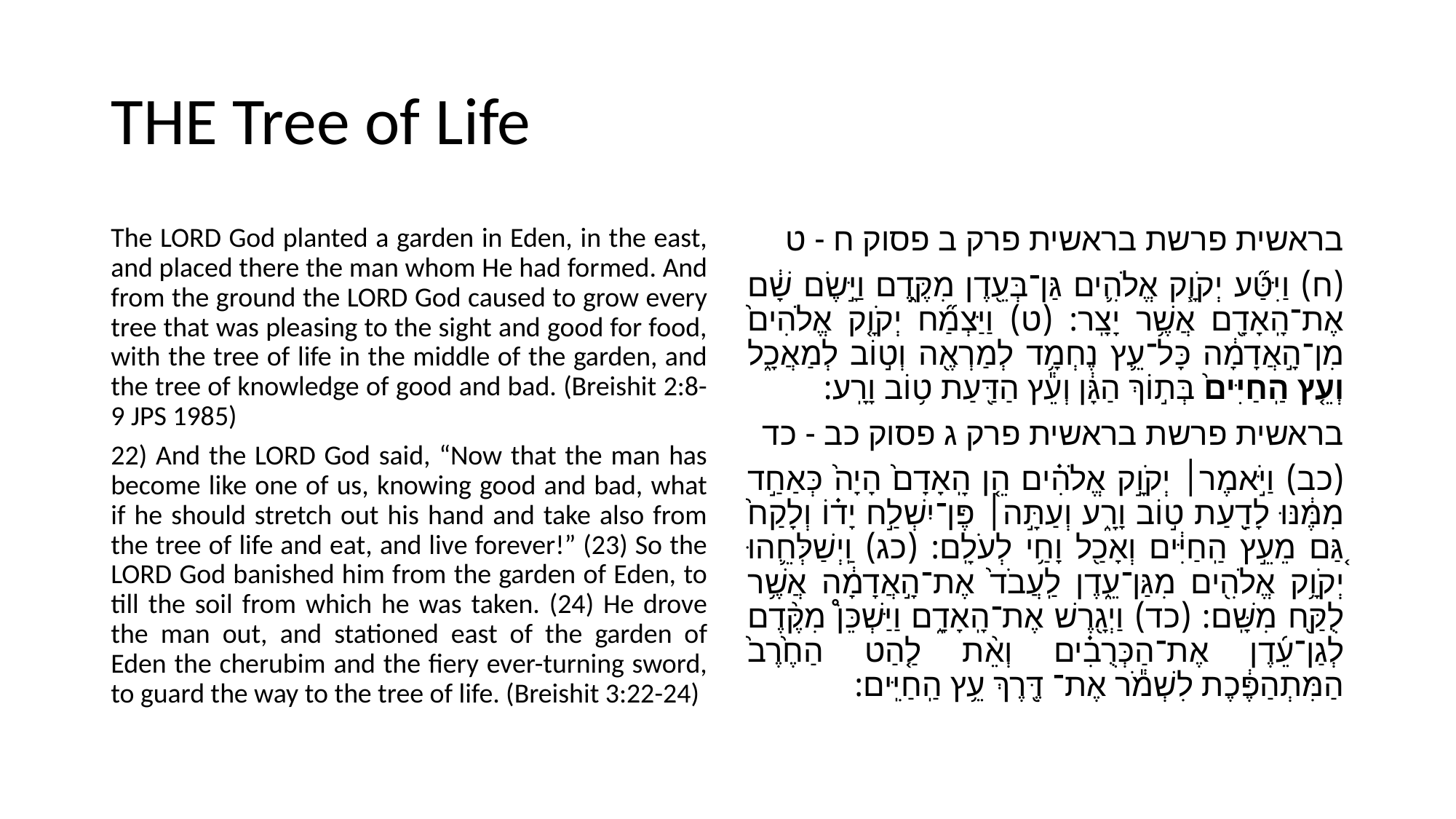

# THE Tree of Life
The LORD God planted a garden in Eden, in the east, and placed there the man whom He had formed. And from the ground the LORD God caused to grow every tree that was pleasing to the sight and good for food, with the tree of life in the middle of the garden, and the tree of knowledge of good and bad. (Breishit 2:8-9 JPS 1985)
22) And the LORD God said, “Now that the man has become like one of us, knowing good and bad, what if he should stretch out his hand and take also from the tree of life and eat, and live forever!” (23) So the LORD God banished him from the garden of Eden, to till the soil from which he was taken. (24) He drove the man out, and stationed east of the garden of Eden the cherubim and the fiery ever-turning sword, to guard the way to the tree of life. (Breishit 3:22-24)

בראשית פרשת בראשית פרק ב פסוק ח - ט
(ח) וַיִּטַּ֞ע יְקֹוָ֧ק אֱלֹהִ֛ים גַּן־בְּעֵ֖דֶן מִקֶּ֑דֶם וַיָּ֣שֶׂם שָׁ֔ם אֶת־הָֽאָדָ֖ם אֲשֶׁ֥ר יָצָֽר: (ט) וַיַּצְמַ֞ח יְקֹוָ֤ק אֱלֹהִים֙ מִן־הָ֣אֲדָמָ֔ה כָּל־עֵ֛ץ נֶחְמָ֥ד לְמַרְאֶ֖ה וְט֣וֹב לְמַאֲכָ֑ל וְעֵ֤ץ הַֽחַיִּים֙ בְּת֣וֹךְ הַגָּ֔ן וְעֵ֕ץ הַדַּ֖עַת ט֥וֹב וָרָֽע:
בראשית פרשת בראשית פרק ג פסוק כב - כד
(כב) וַיֹּ֣אמֶר׀ יְקֹוָ֣ק אֱלֹהִ֗ים הֵ֤ן הָֽאָדָם֙ הָיָה֙ כְּאַחַ֣ד מִמֶּ֔נּוּ לָדַ֖עַת ט֣וֹב וָרָ֑ע וְעַתָּ֣ה׀ פֶּן־יִשְׁלַ֣ח יָד֗וֹ וְלָקַח֙ גַּ֚ם מֵעֵ֣ץ הַֽחַיִּ֔ים וְאָכַ֖ל וָחַ֥י לְעֹלָֽם: (כג) וַֽיְשַׁלְּחֵ֛הוּ יְקֹוָ֥ק אֱלֹהִ֖ים מִגַּן־עֵ֑דֶן לַֽעֲבֹד֙ אֶת־הָ֣אֲדָמָ֔ה אֲשֶׁ֥ר לֻקַּ֖ח מִשָּֽׁם: (כד) וַיְגָ֖רֶשׁ אֶת־הָֽאָדָ֑ם וַיַּשְׁכֵּן֩ מִקֶּ֨דֶם לְגַן־עֵ֜דֶן אֶת־הַכְּרֻבִ֗ים וְאֵ֨ת לַ֤הַט הַחֶ֙רֶב֙ הַמִּתְהַפֶּ֔כֶת לִשְׁמֹ֕ר אֶת־ דֶּ֖רֶךְ עֵ֥ץ הַֽחַיִּֽים: